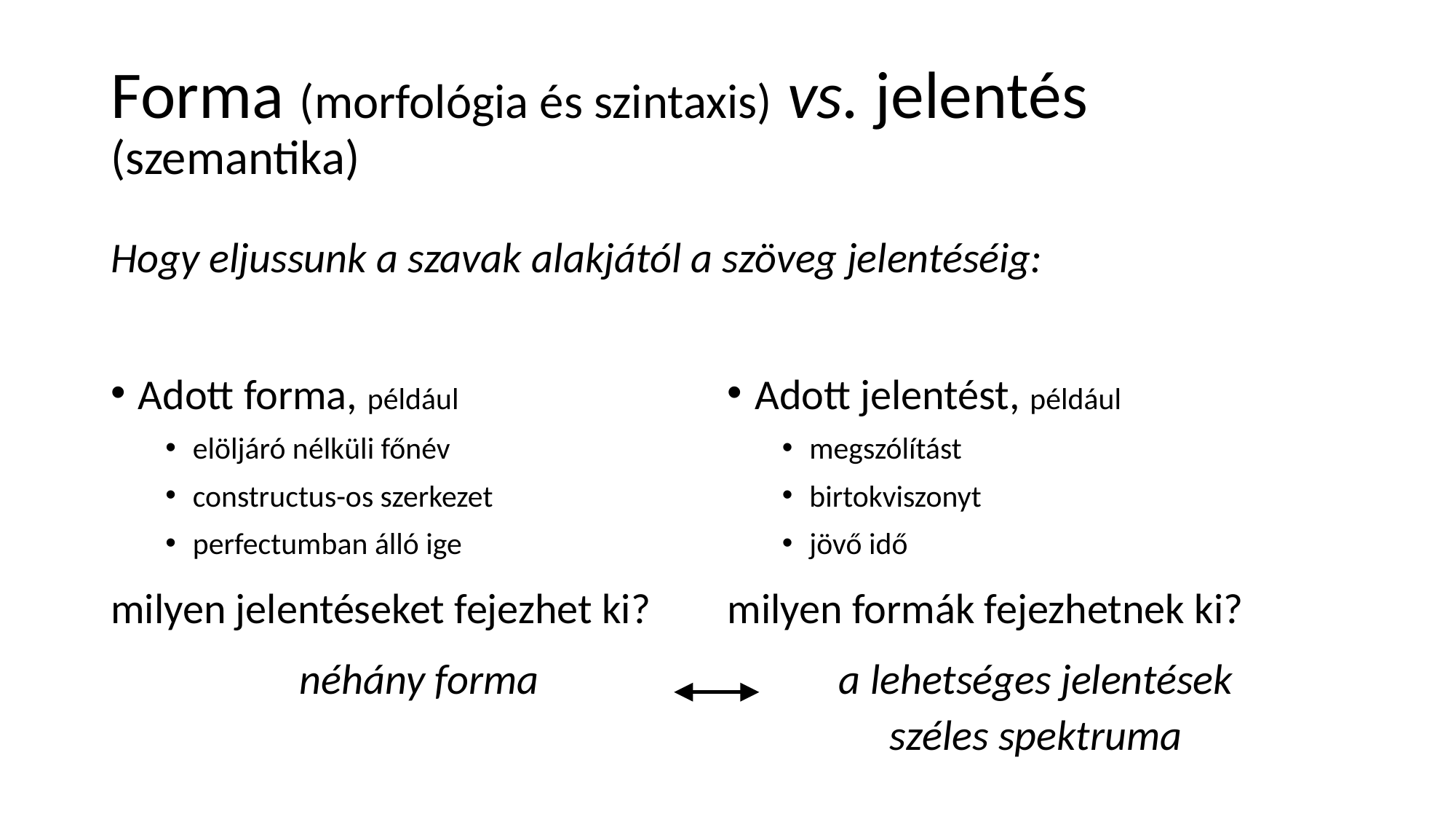

# Forma (morfológia és szintaxis) vs. jelentés (szemantika)
Hogy eljussunk a szavak alakjától a szöveg jelentéséig:
Adott forma, például
elöljáró nélküli főnév
constructus-os szerkezet
perfectumban álló ige
milyen jelentéseket fejezhet ki?
néhány forma

Adott jelentést, például
megszólítást
birtokviszonyt
jövő idő
milyen formák fejezhetnek ki?
a lehetséges jelentések
széles spektruma